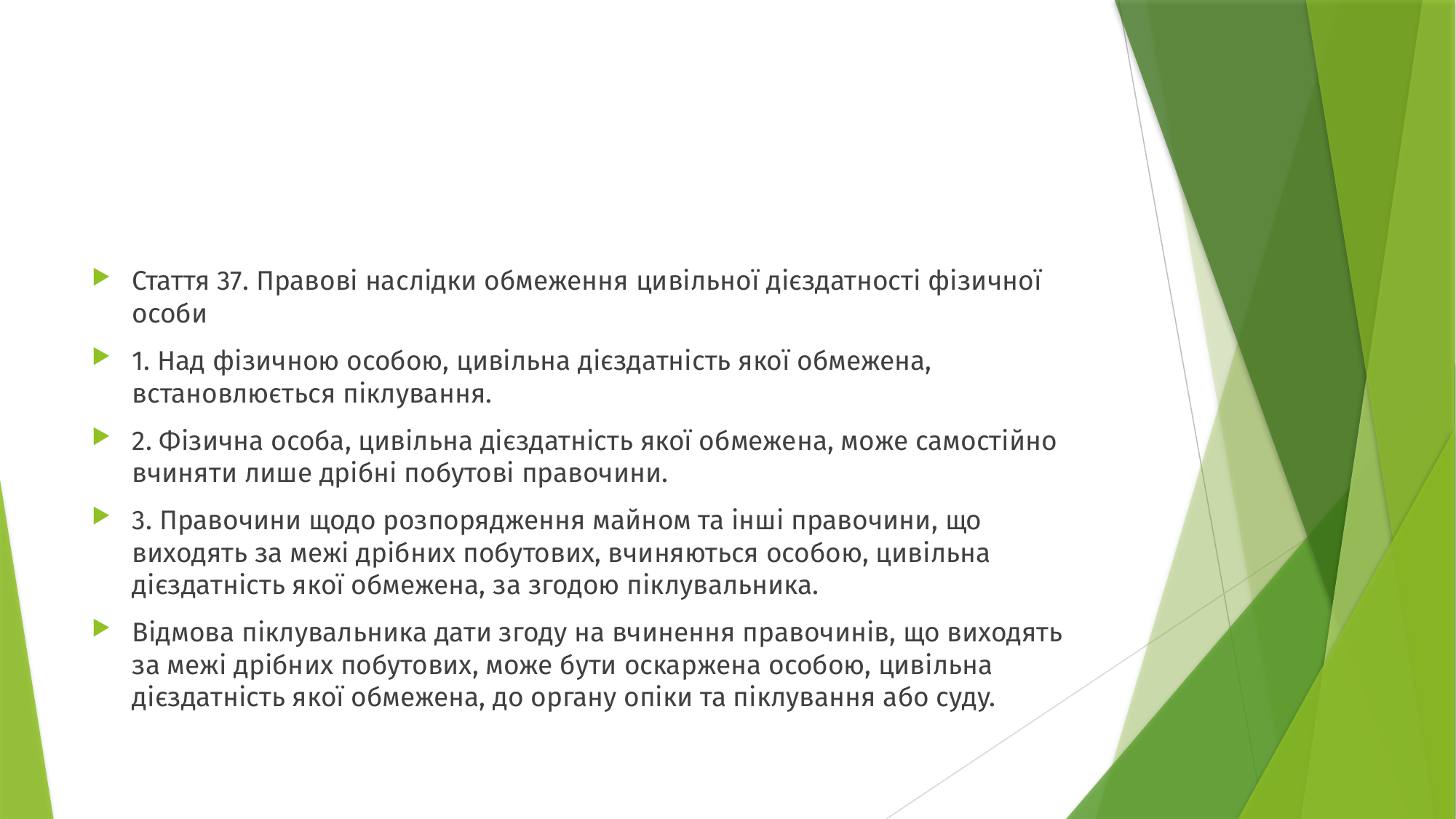

#
Стаття 37. Правові наслідки обмеження цивільної дієздатності фізичної особи
1. Над фізичною особою, цивільна дієздатність якої обмежена, встановлюється піклування.
2. Фізична особа, цивільна дієздатність якої обмежена, може самостійно вчиняти лише дрібні побутові правочини.
3. Правочини щодо розпорядження майном та інші правочини, що виходять за межі дрібних побутових, вчиняються особою, цивільна дієздатність якої обмежена, за згодою піклувальника.
Відмова піклувальника дати згоду на вчинення правочинів, що виходять за межі дрібних побутових, може бути оскаржена особою, цивільна дієздатність якої обмежена, до органу опіки та піклування або суду.